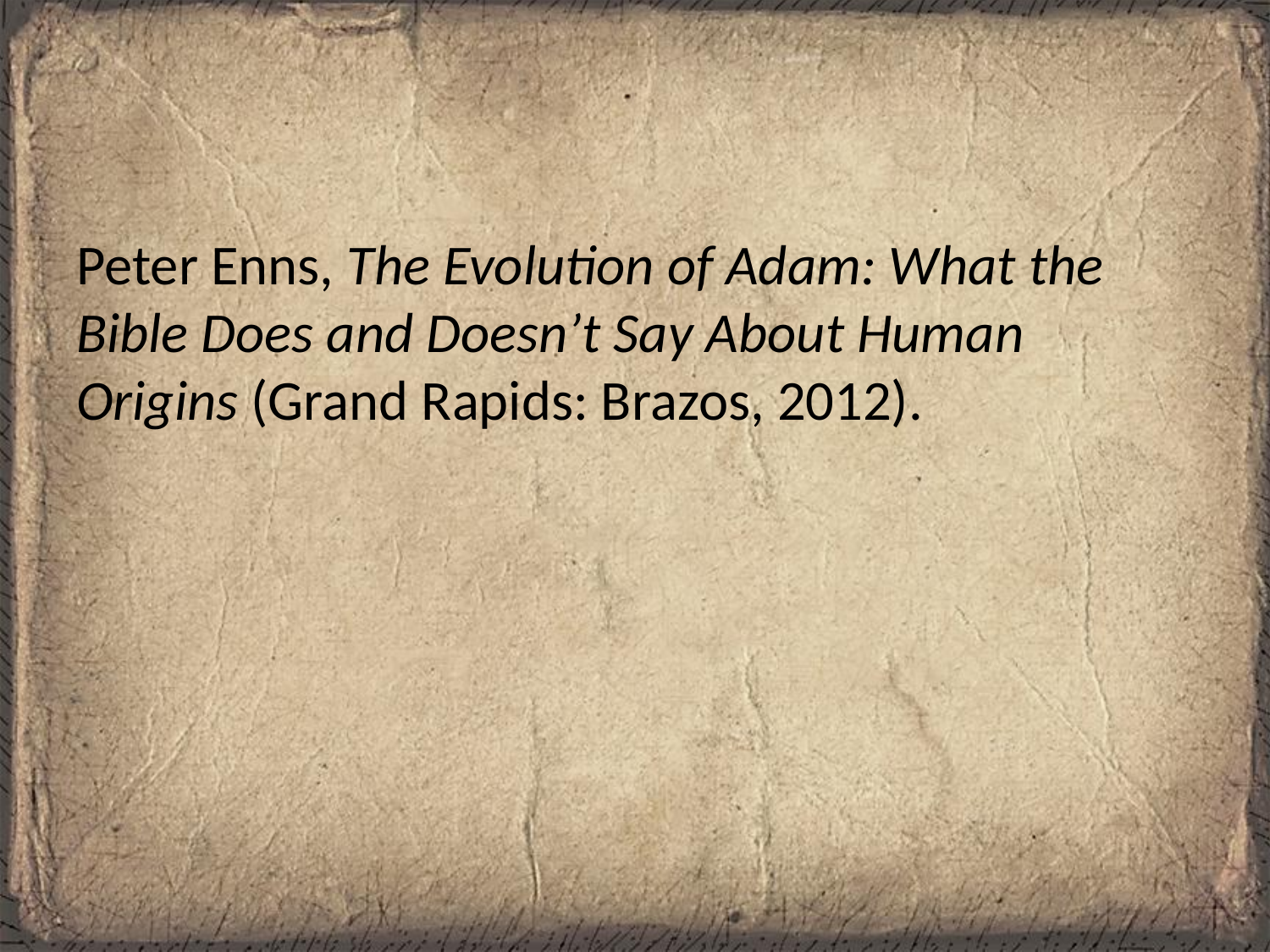

#
Peter Enns, The Evolution of Adam: What the Bible Does and Doesn’t Say About Human Origins (Grand Rapids: Brazos, 2012).